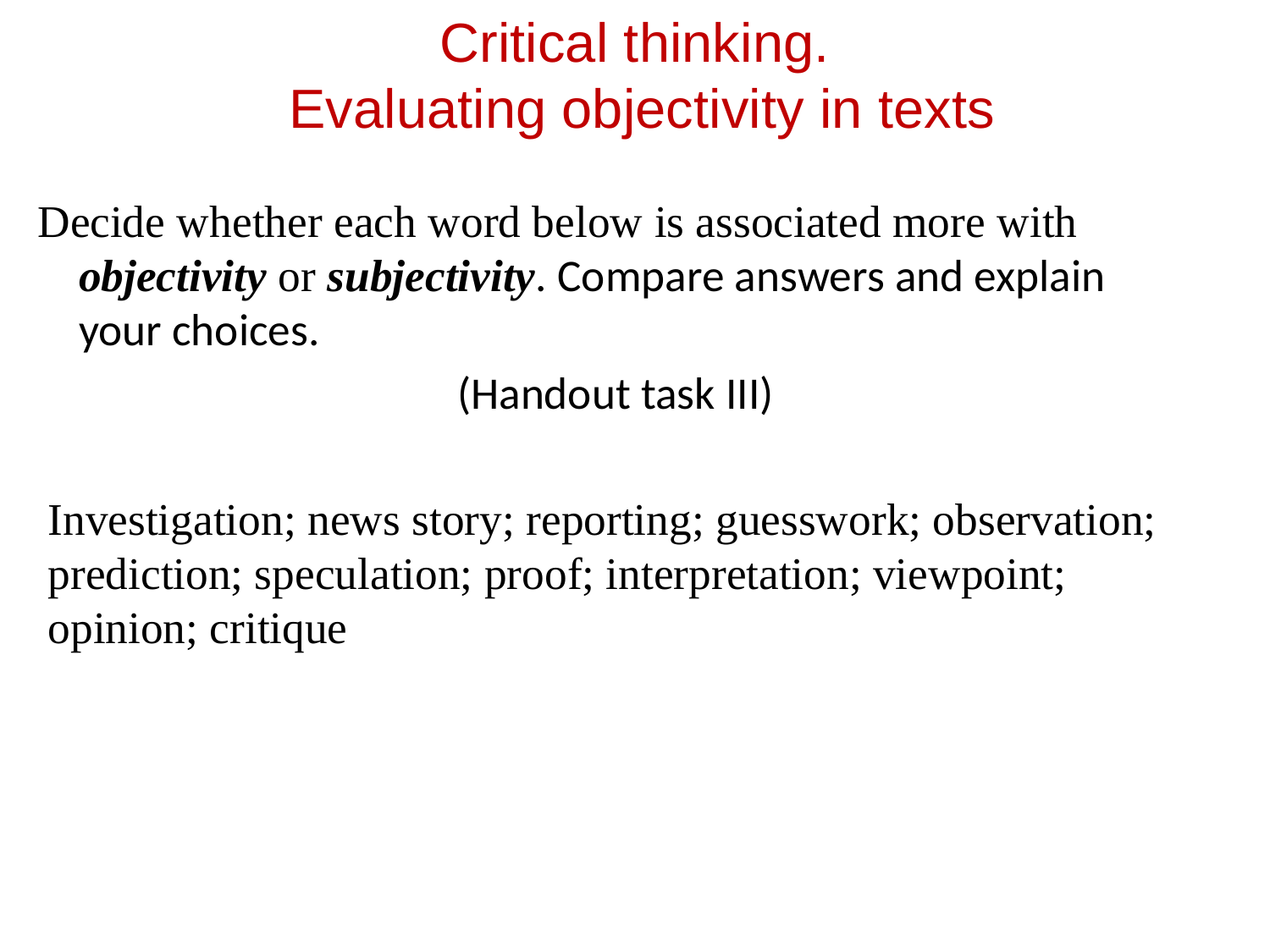

# Critical thinking. Evaluating objectivity in texts
Decide whether each word below is associated more with objectivity or subjectivity. Compare answers and explain your choices.
(Handout task III)

Investigation; news story; reporting; guesswork; observation; prediction; speculation; proof; interpretation; viewpoint; opinion; critique